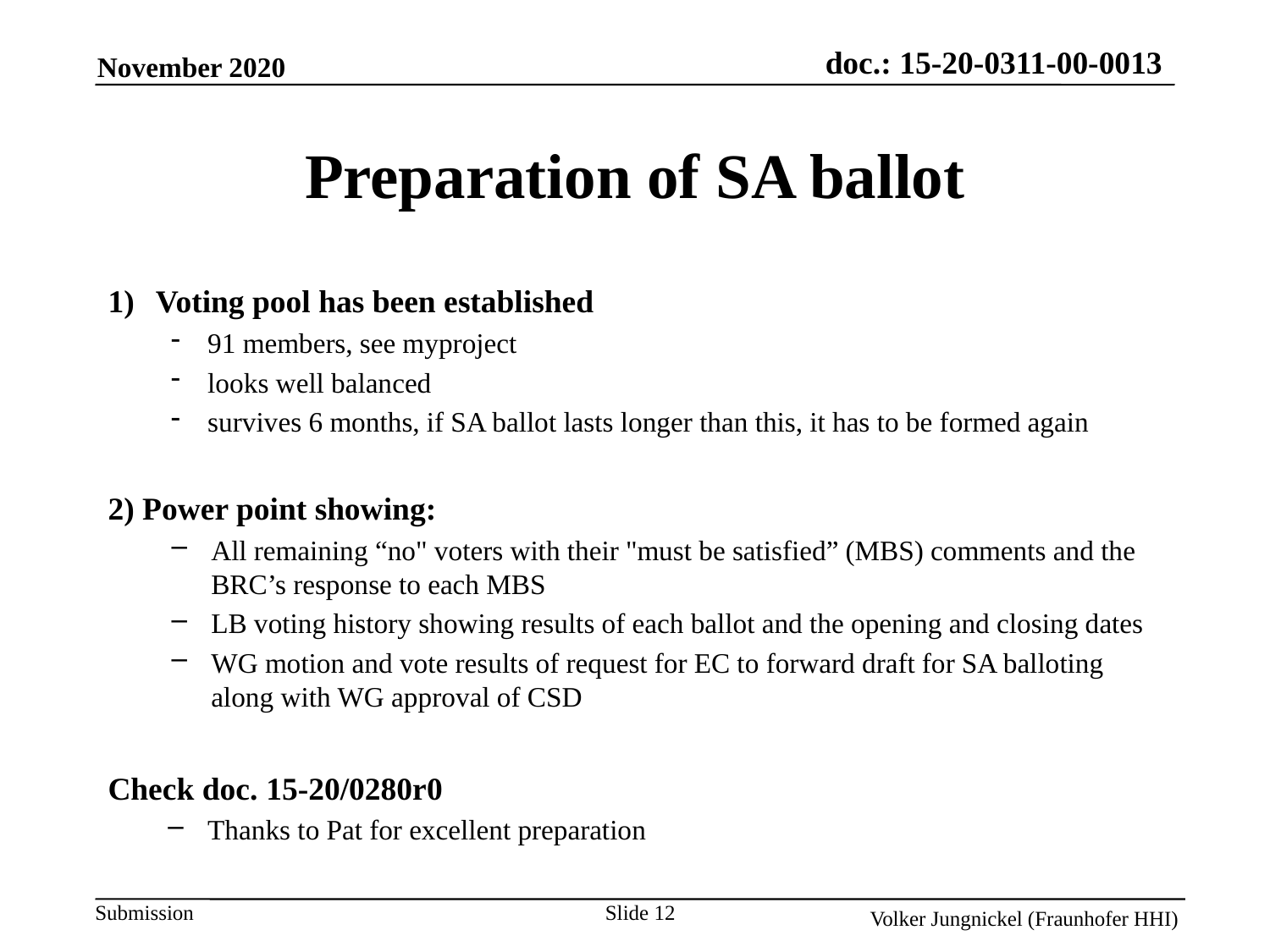

Preparation of SA ballot
Voting pool has been established
91 members, see myproject
looks well balanced
survives 6 months, if SA ballot lasts longer than this, it has to be formed again

2) Power point showing:
All remaining “no" voters with their "must be satisfied” (MBS) comments and the BRC’s response to each MBS
LB voting history showing results of each ballot and the opening and closing dates
WG motion and vote results of request for EC to forward draft for SA balloting along with WG approval of CSD

Check doc. 15-20/0280r0
Thanks to Pat for excellent preparation
Slide 12
Volker Jungnickel (Fraunhofer HHI)